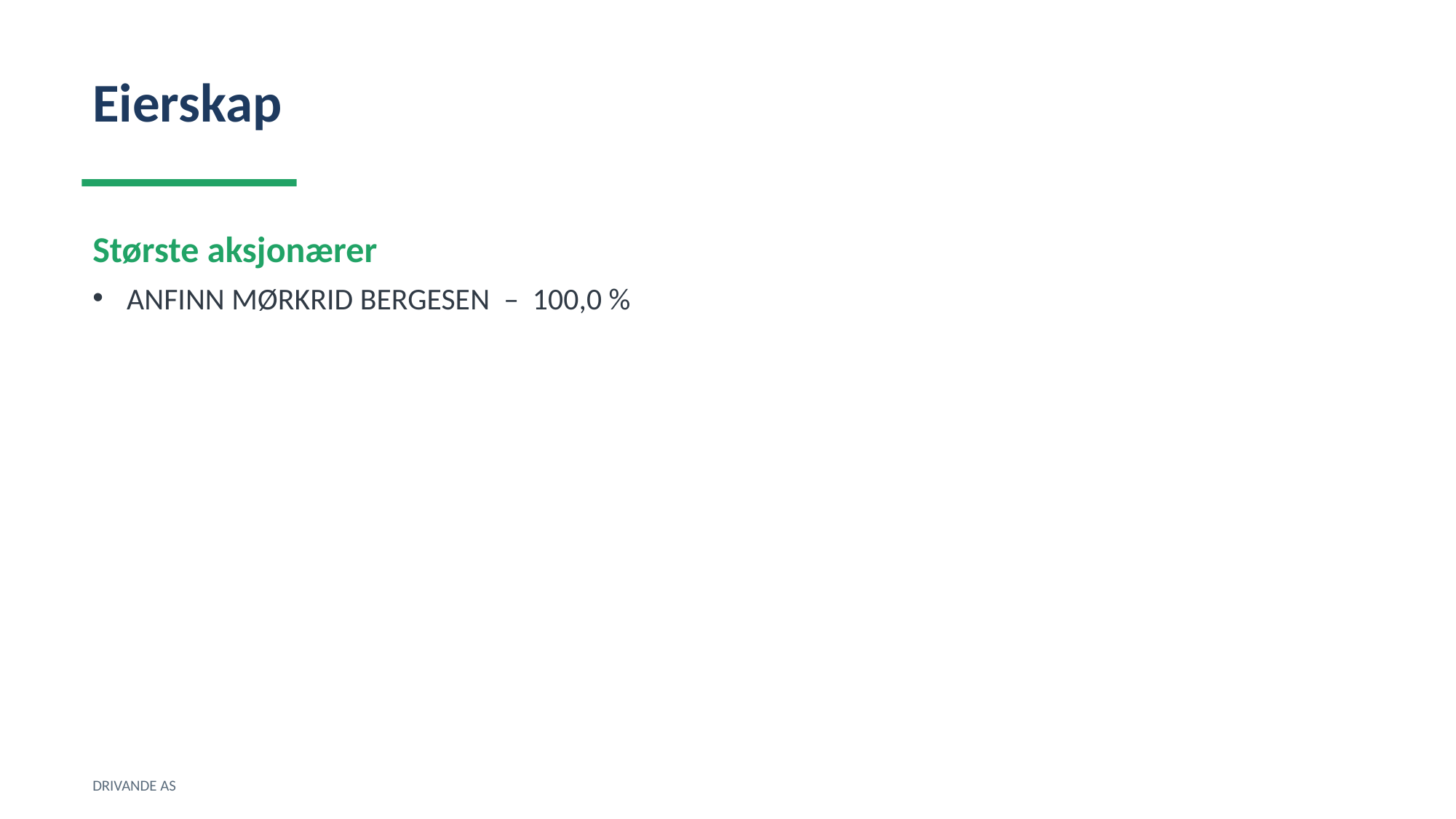

Eierskap

Største aksjonærer
ANFINN MØRKRID BERGESEN  –  100,0 %
DRIVANDE AS